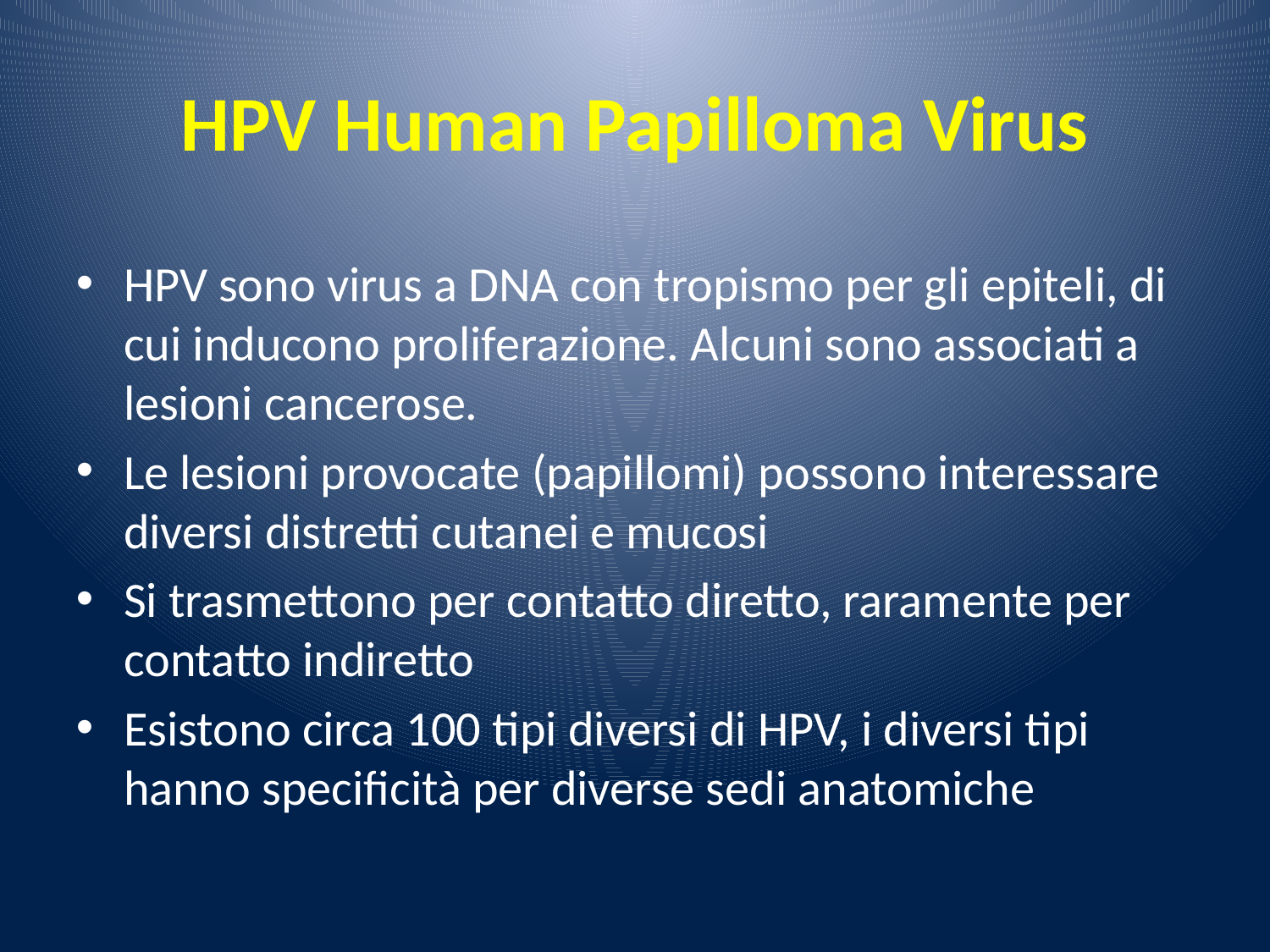

HPV Human Papilloma Virus
HPV sono virus a DNA con tropismo per gli epiteli, di cui inducono proliferazione. Alcuni sono associati a lesioni cancerose.
Le lesioni provocate (papillomi) possono interessare diversi distretti cutanei e mucosi
Si trasmettono per contatto diretto, raramente per contatto indiretto
Esistono circa 100 tipi diversi di HPV, i diversi tipi hanno specificità per diverse sedi anatomiche